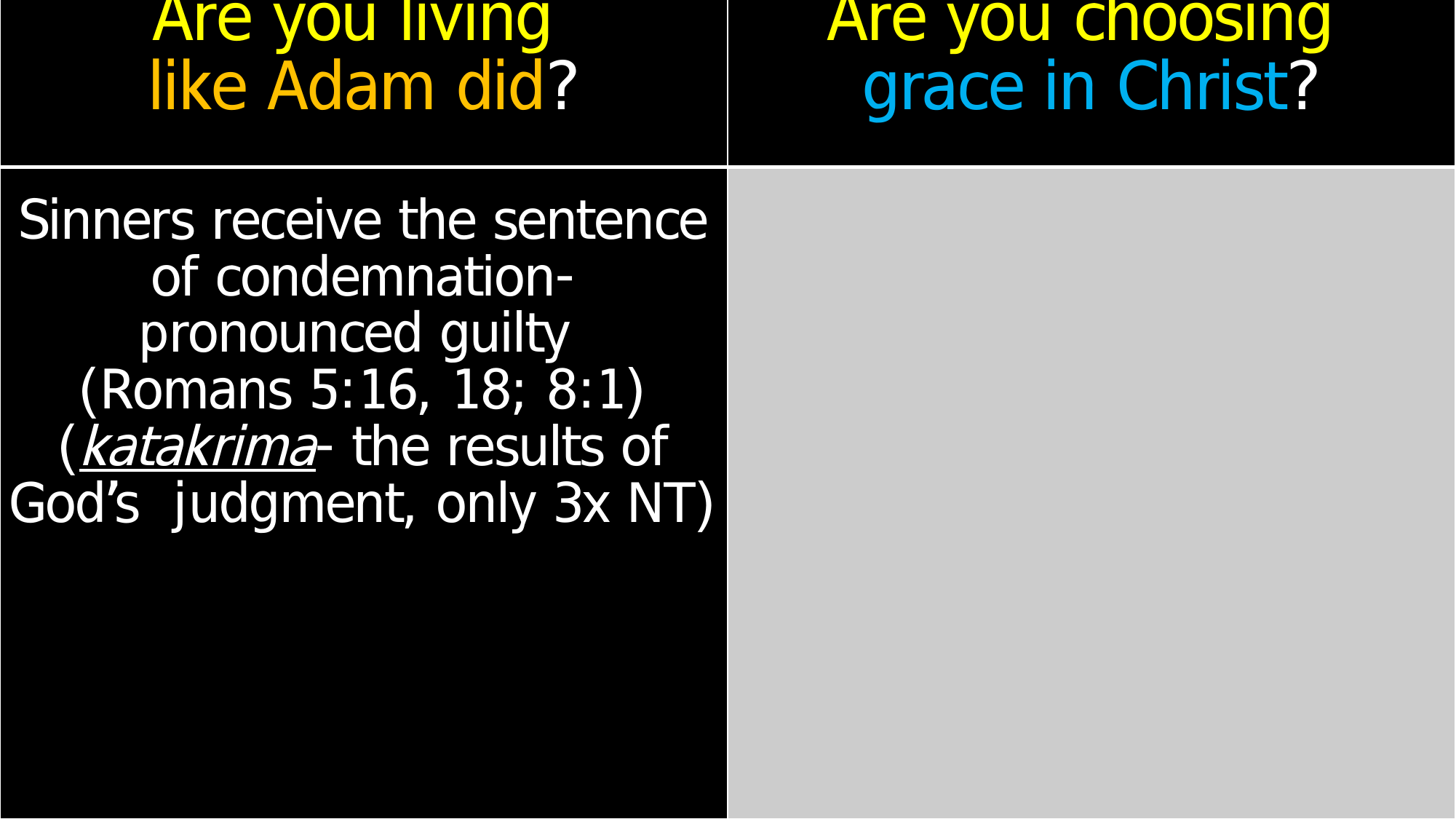

| Are you living like Adam did? | Are you choosing grace in Christ? |
| --- | --- |
| Sinners receive the sentence of condemnation- pronounced guilty (Romans 5:16, 18; 8:1) (katakrima- the results of God’s judgment, only 3x NT) |  |